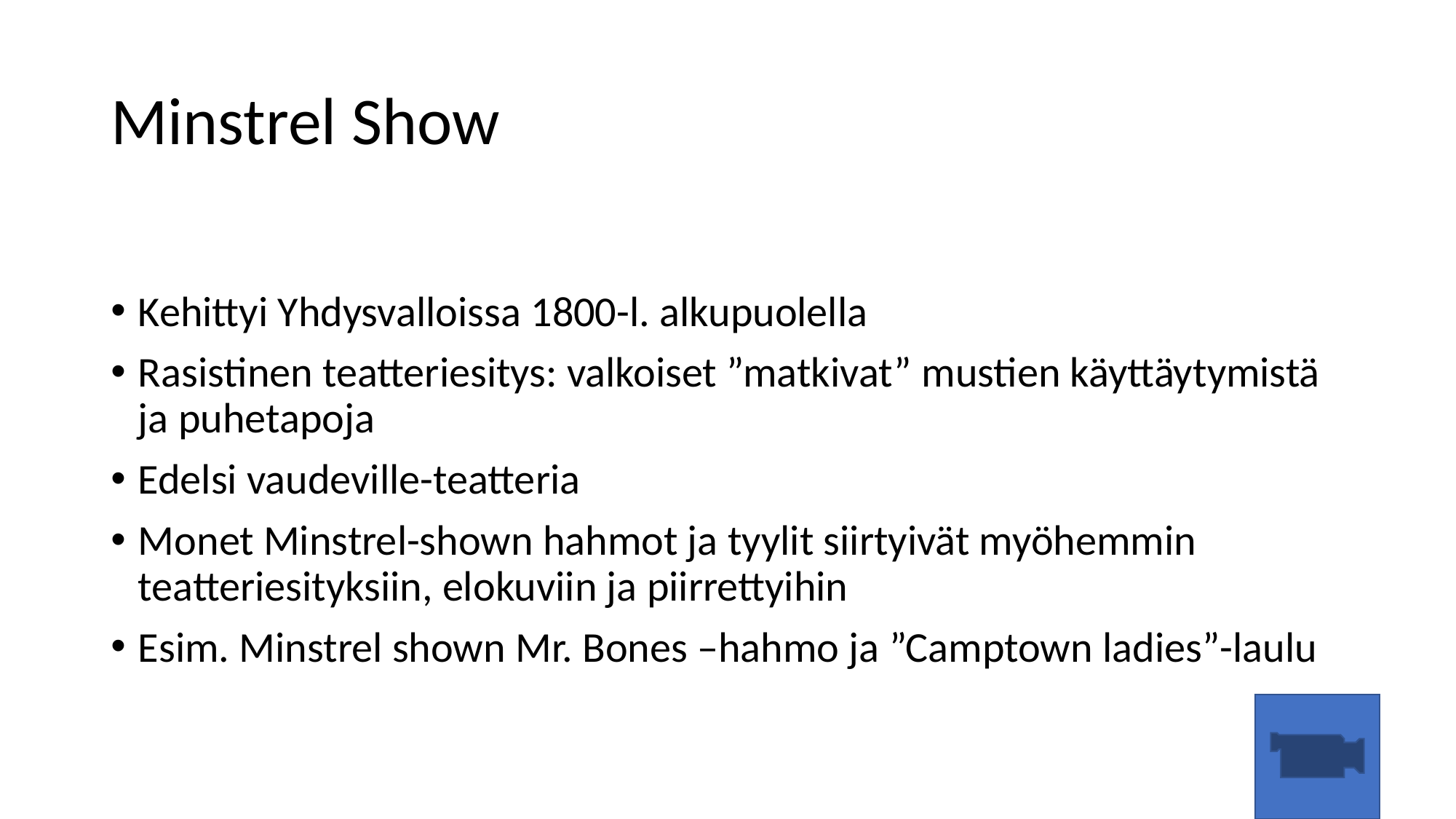

# Minstrel Show

Kehittyi Yhdysvalloissa 1800-l. alkupuolella
Rasistinen teatteriesitys: valkoiset ”matkivat” mustien käyttäytymistä ja puhetapoja
Edelsi vaudeville-teatteria
Monet Minstrel-shown hahmot ja tyylit siirtyivät myöhemmin teatteriesityksiin, elokuviin ja piirrettyihin
Esim. Minstrel shown Mr. Bones –hahmo ja ”Camptown ladies”-laulu